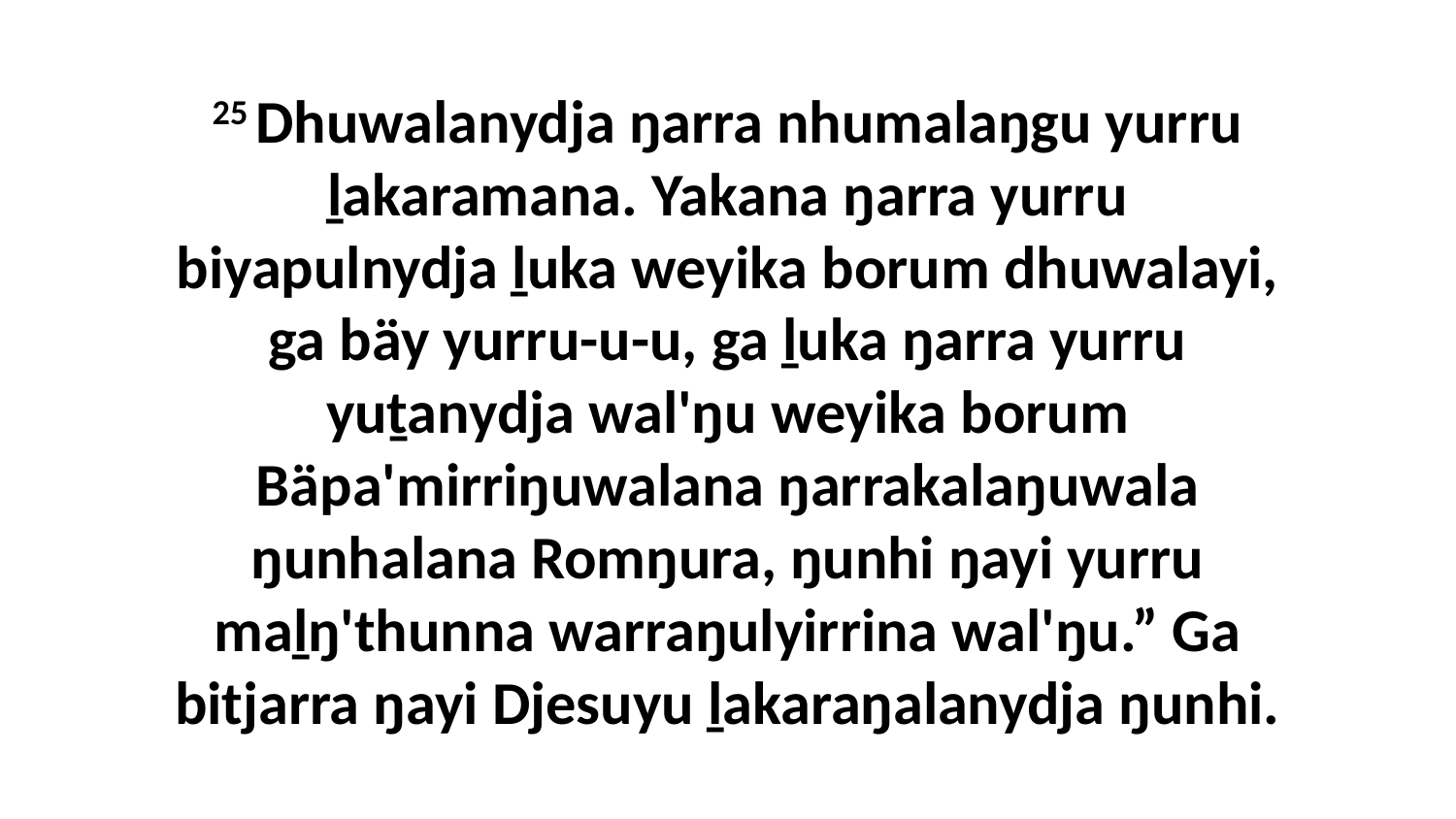

25 Dhuwalanydja ŋarra nhumalaŋgu yurru ḻakaramana. Yakana ŋarra yurru biyapulnydja ḻuka weyika borum dhuwalayi, ga bäy yurru-u-u, ga ḻuka ŋarra yurru yuṯanydja wal'ŋu weyika borum Bäpa'mirriŋuwalana ŋarrakalaŋuwala ŋunhalana Romŋura, ŋunhi ŋayi yurru maḻŋ'thunna warraŋulyirrina wal'ŋu.” Ga bitjarra ŋayi Djesuyu ḻakaraŋalanydja ŋunhi.